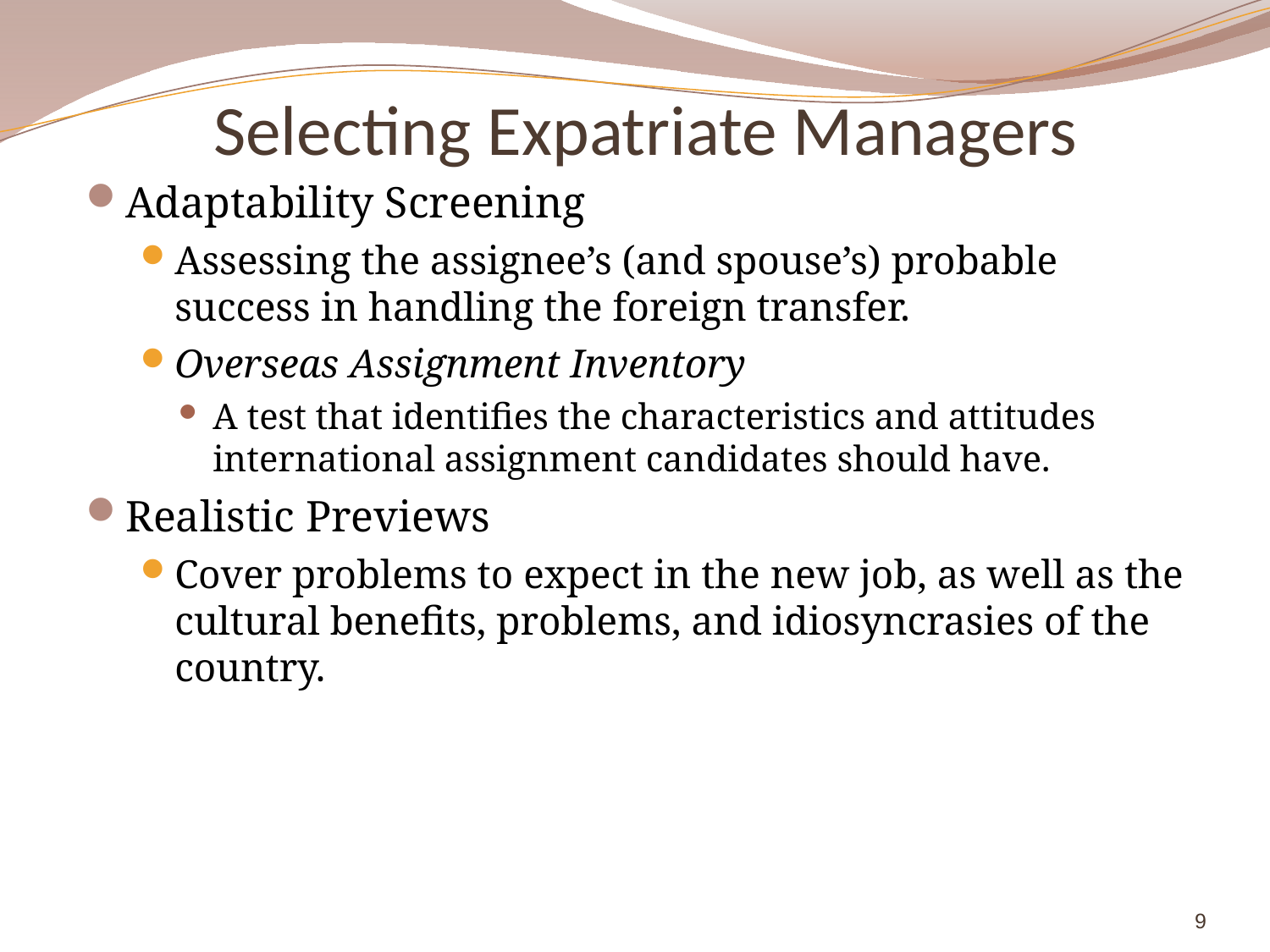

# Selecting Expatriate Managers
Adaptability Screening
Assessing the assignee’s (and spouse’s) probable success in handling the foreign transfer.
Overseas Assignment Inventory
A test that identifies the characteristics and attitudes international assignment candidates should have.
Realistic Previews
Cover problems to expect in the new job, as well as the cultural benefits, problems, and idiosyncrasies of the country.
9